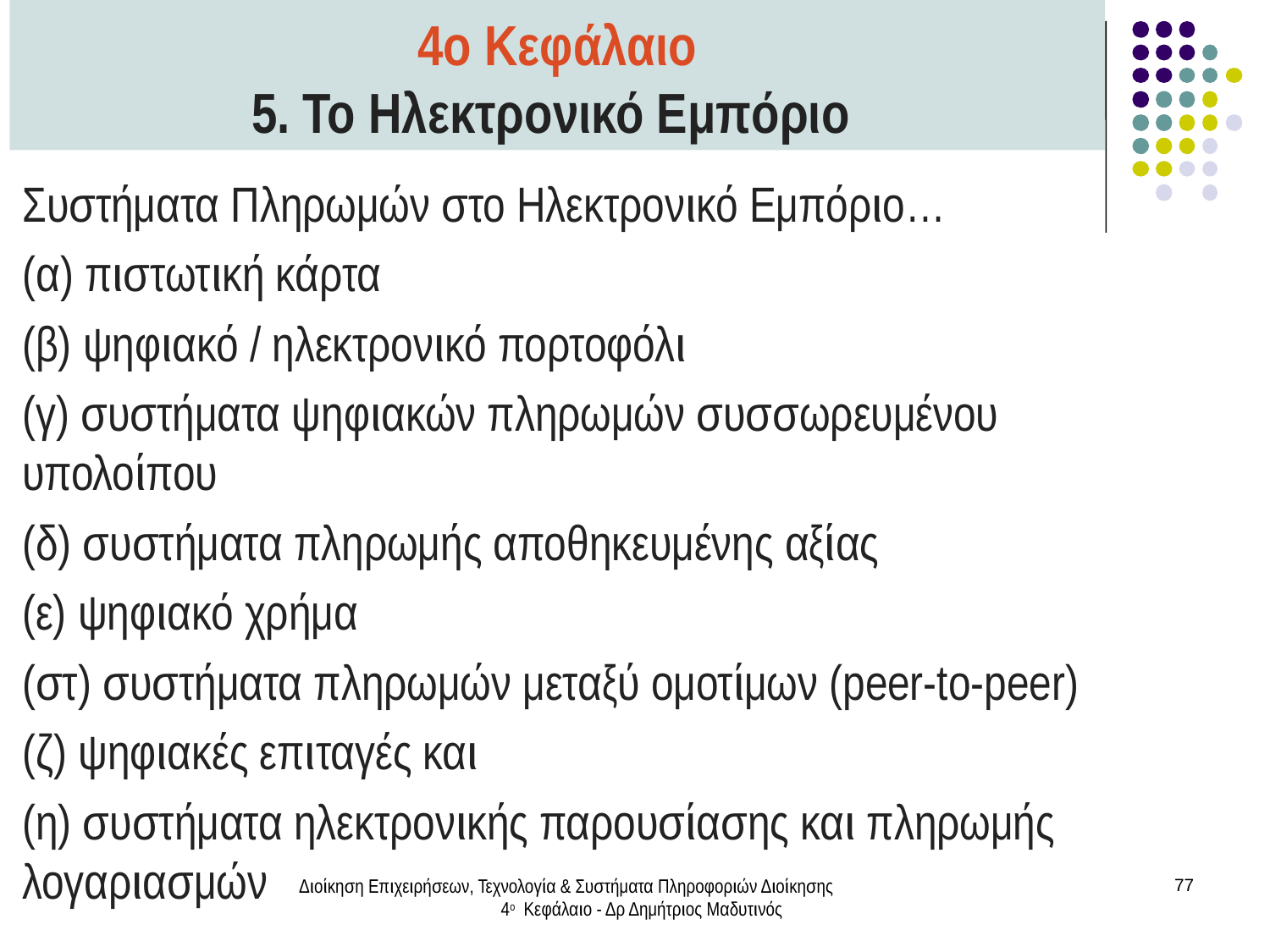

4ο Κεφάλαιο
5. Το Ηλεκτρονικό Εμπόριο
Συστήματα Πληρωμών στο Ηλεκτρονικό Εμπόριο…
(α) πιστωτική κάρτα
(β) ψηφιακό / ηλεκτρονικό πορτοφόλι
(γ) συστήματα ψηφιακών πληρωμών συσσωρευμένου υπολοίπου
(δ) συστήματα πληρωμής αποθηκευμένης αξίας
(ε) ψηφιακό χρήμα
(στ) συστήματα πληρωμών μεταξύ ομοτίμων (peer-to-peer)
(ζ) ψηφιακές επιταγές και
(η) συστήματα ηλεκτρονικής παρουσίασης και πληρωμής λογαριασμών

Διοίκηση Επιχειρήσεων, Τεχνολογία & Συστήματα Πληροφοριών Διοίκησης                                   4ο  Κεφάλαιο - Δρ Δημήτριος Μαδυτινός
77